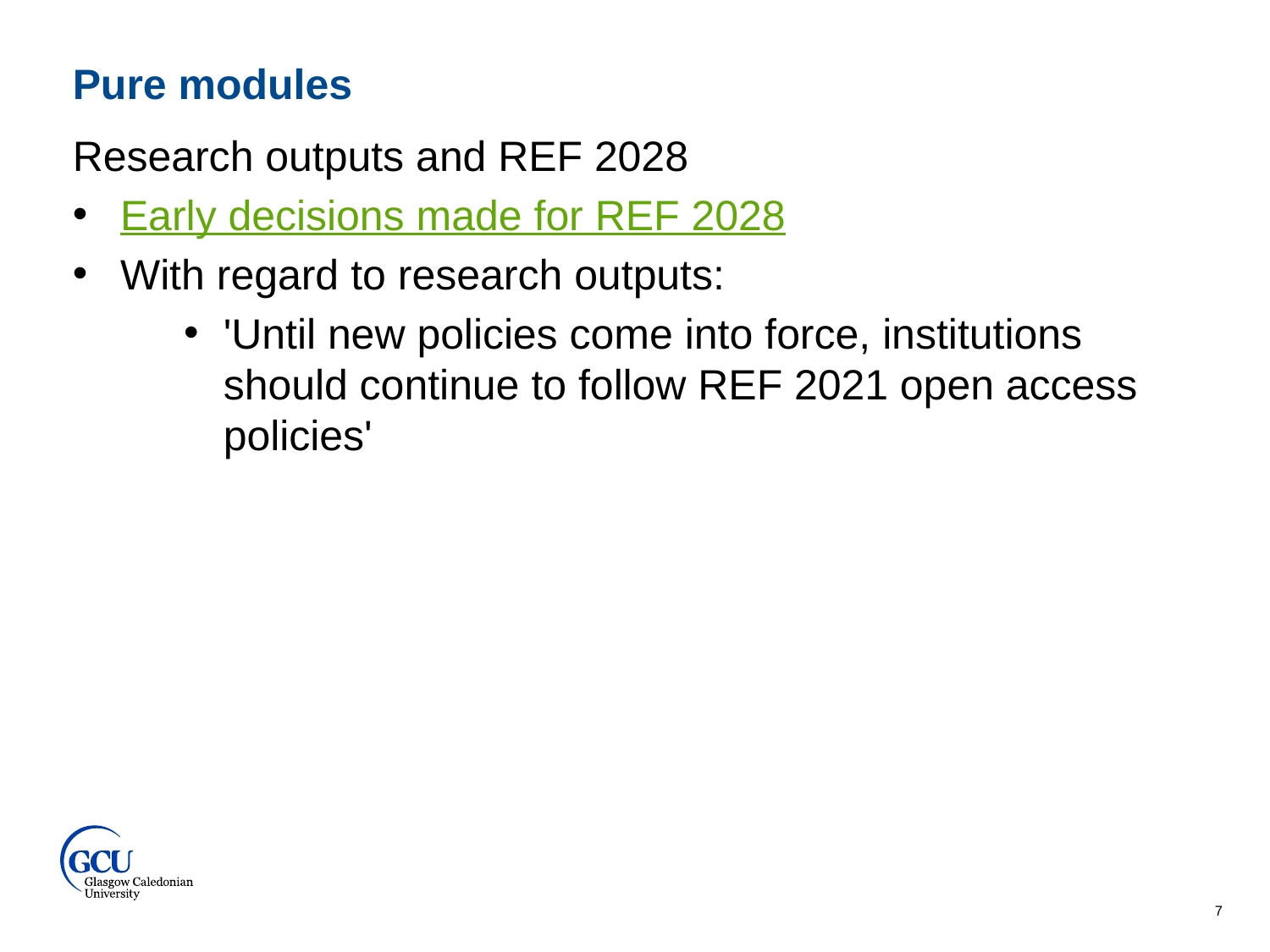

Pure modules
Research outputs and REF 2028
Early decisions made for REF 2028
With regard to research outputs:
'Until new policies come into force, institutions should continue to follow REF 2021 open access policies'